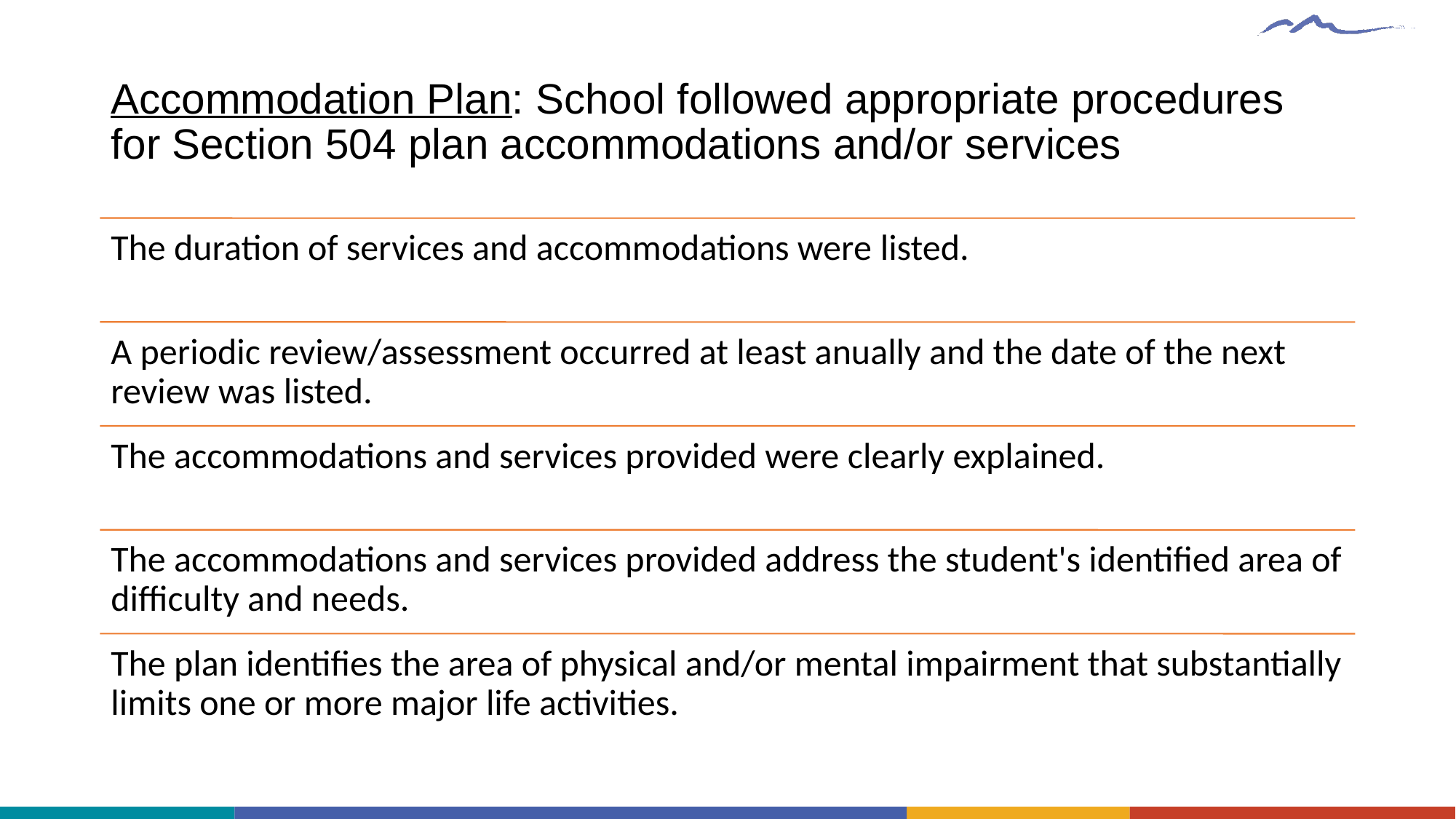

# Accommodation Plan: School followed appropriate procedures for Section 504 plan accommodations and/or services
The duration of services and accommodations were listed.
A periodic review/assessment occurred at least anually and the date of the next review was listed.
The accommodations and services provided were clearly explained.
The accommodations and services provided address the student's identified area of difficulty and needs.
The plan identifies the area of physical and/or mental impairment that substantially limits one or more major life activities.